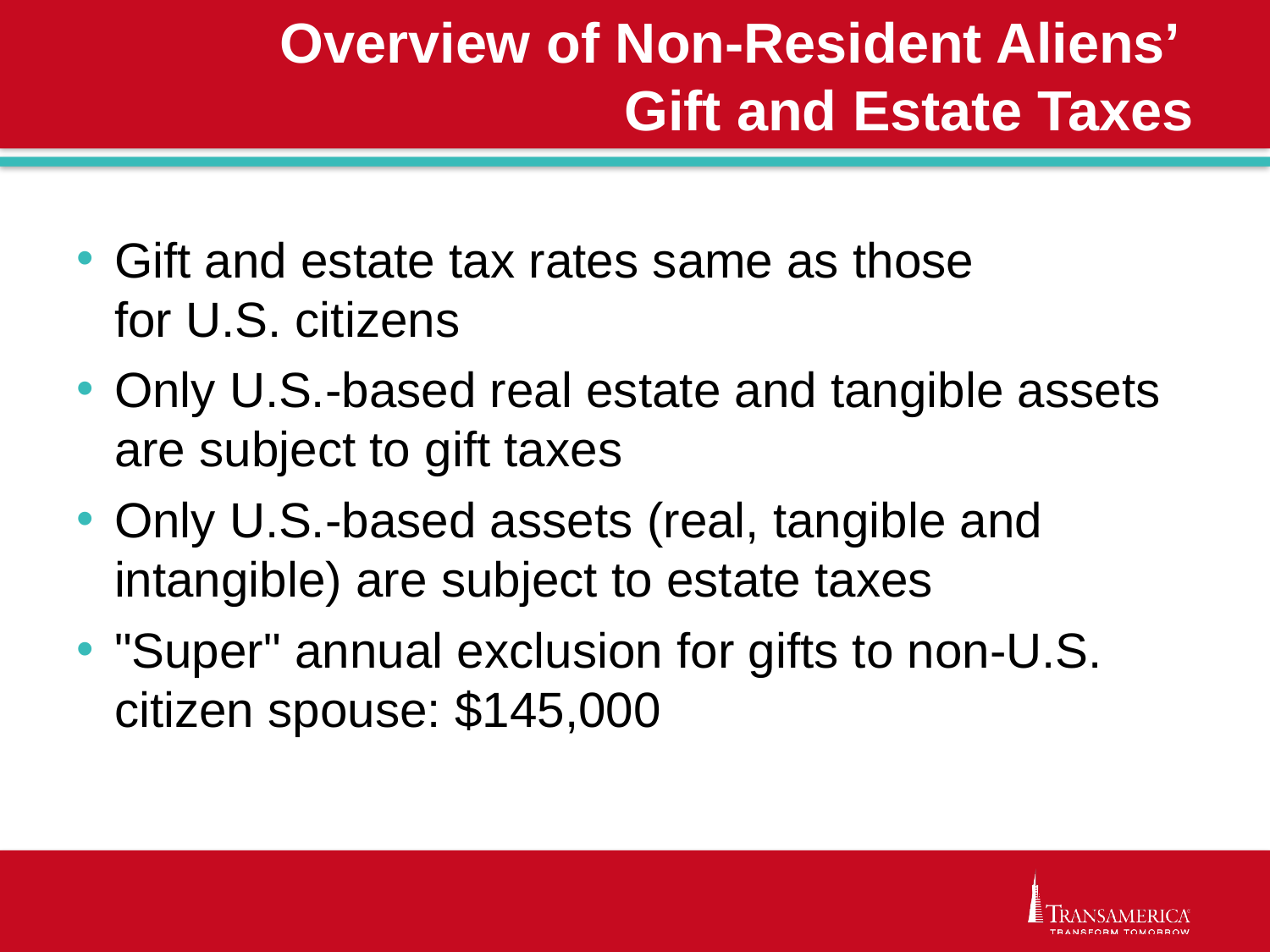

# Overview of Non-Resident Aliens’ Gift and Estate Taxes
Gift and estate tax rates same as those
for U.S. citizens
Only U.S.-based real estate and tangible assets are subject to gift taxes
Only U.S.-based assets (real, tangible and intangible) are subject to estate taxes
"Super" annual exclusion for gifts to non-U.S. citizen spouse: $145,000